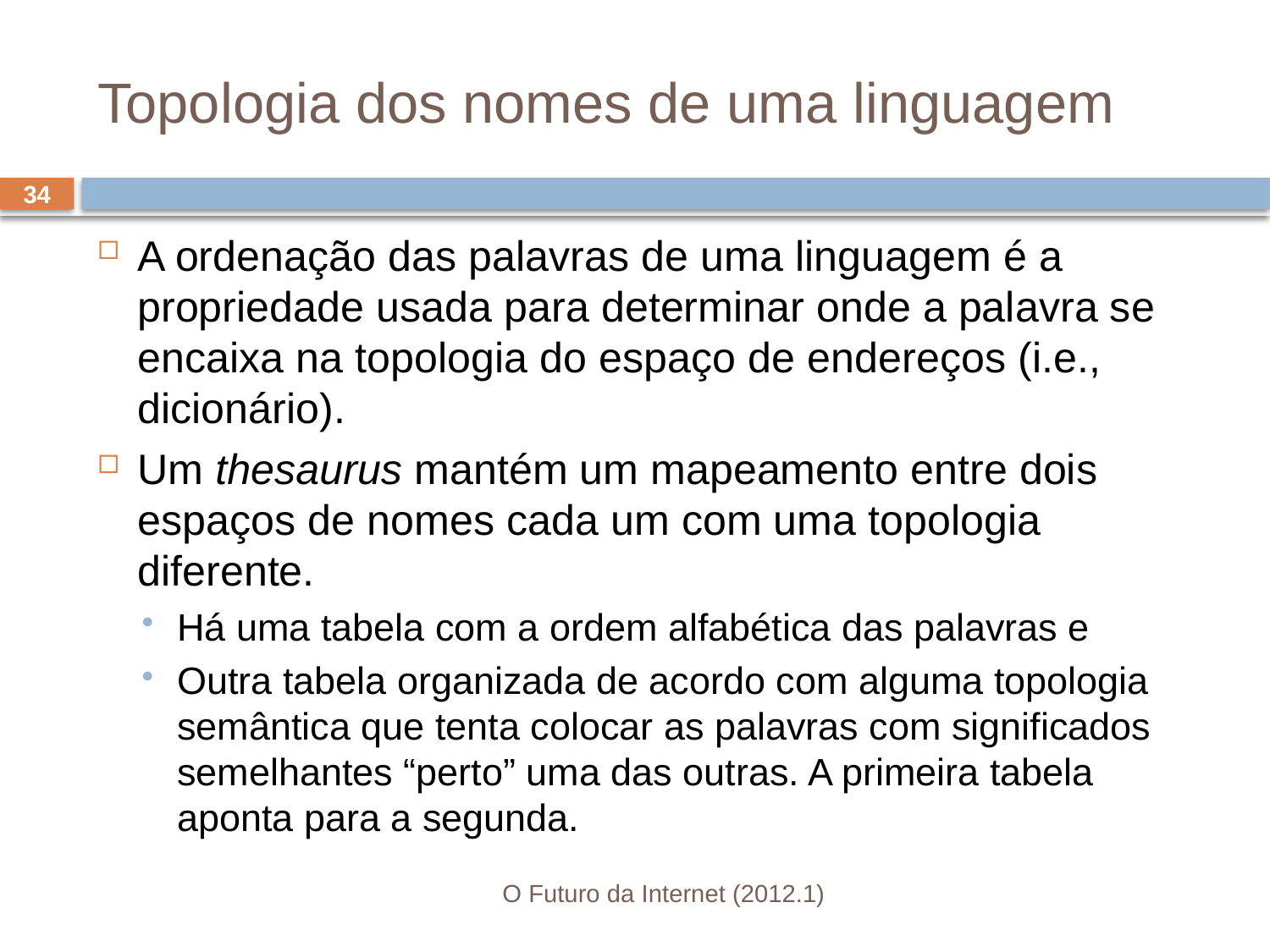

# Topologia dos nomes de uma linguagem
34
A ordenação das palavras de uma linguagem é a propriedade usada para determinar onde a palavra se encaixa na topologia do espaço de endereços (i.e., dicionário).
Um thesaurus mantém um mapeamento entre dois espaços de nomes cada um com uma topologia diferente.
Há uma tabela com a ordem alfabética das palavras e
Outra tabela organizada de acordo com alguma topologia semântica que tenta colocar as palavras com significados semelhantes “perto” uma das outras. A primeira tabela aponta para a segunda.
O Futuro da Internet (2012.1)